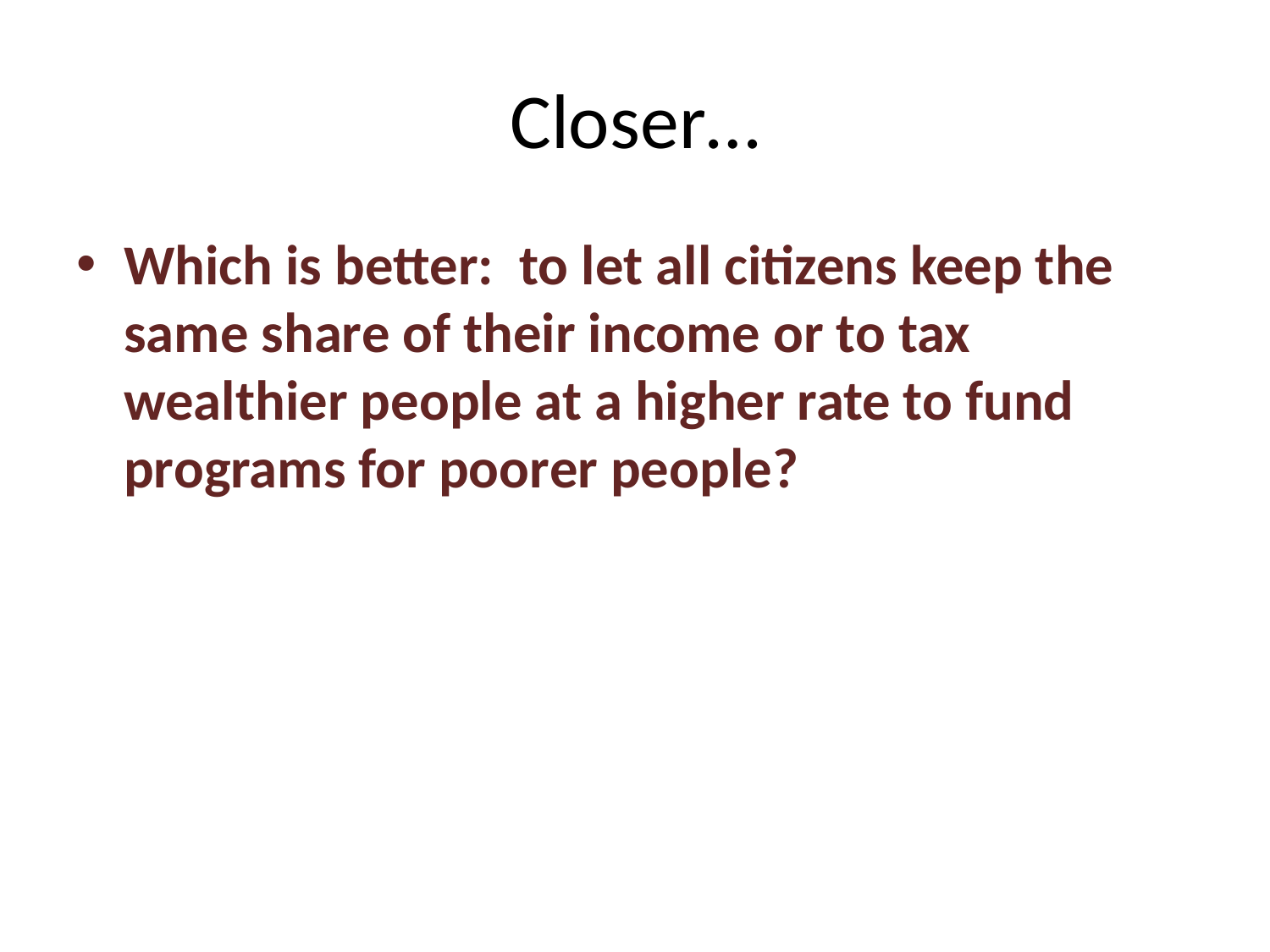

# Closer…
Which is better:  to let all citizens keep the same share of their income or to tax wealthier people at a higher rate to fund programs for poorer people?